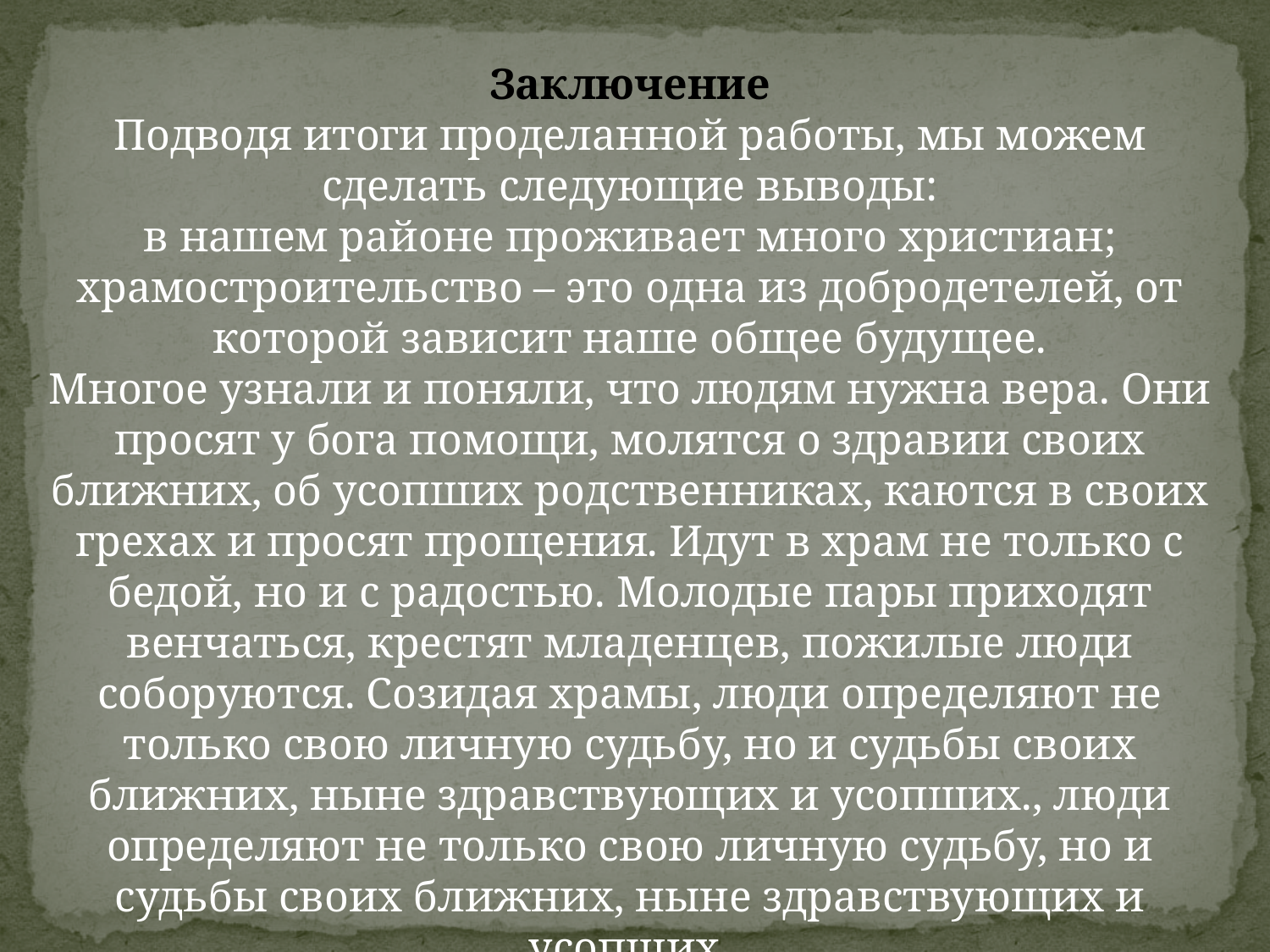

Заключение
Подводя итоги проделанной работы, мы можем сделать следующие выводы:
в нашем районе проживает много христиан;
храмостроительство – это одна из добродетелей, от которой зависит наше общее будущее.
Многое узнали и поняли, что людям нужна вера. Они просят у бога помощи, молятся о здравии своих ближних, об усопших родственниках, каются в своих грехах и просят прощения. Идут в храм не только с бедой, но и с радостью. Молодые пары приходят венчаться, крестят младенцев, пожилые люди соборуются. Созидая храмы, люди определяют не только свою личную судьбу, но и судьбы своих ближних, ныне здравствующих и усопших., люди определяют не только свою личную судьбу, но и судьбы своих ближних, ныне здравствующих и усопших.

 но и судьбы своих ближних, ныне здравствующих и усопших.